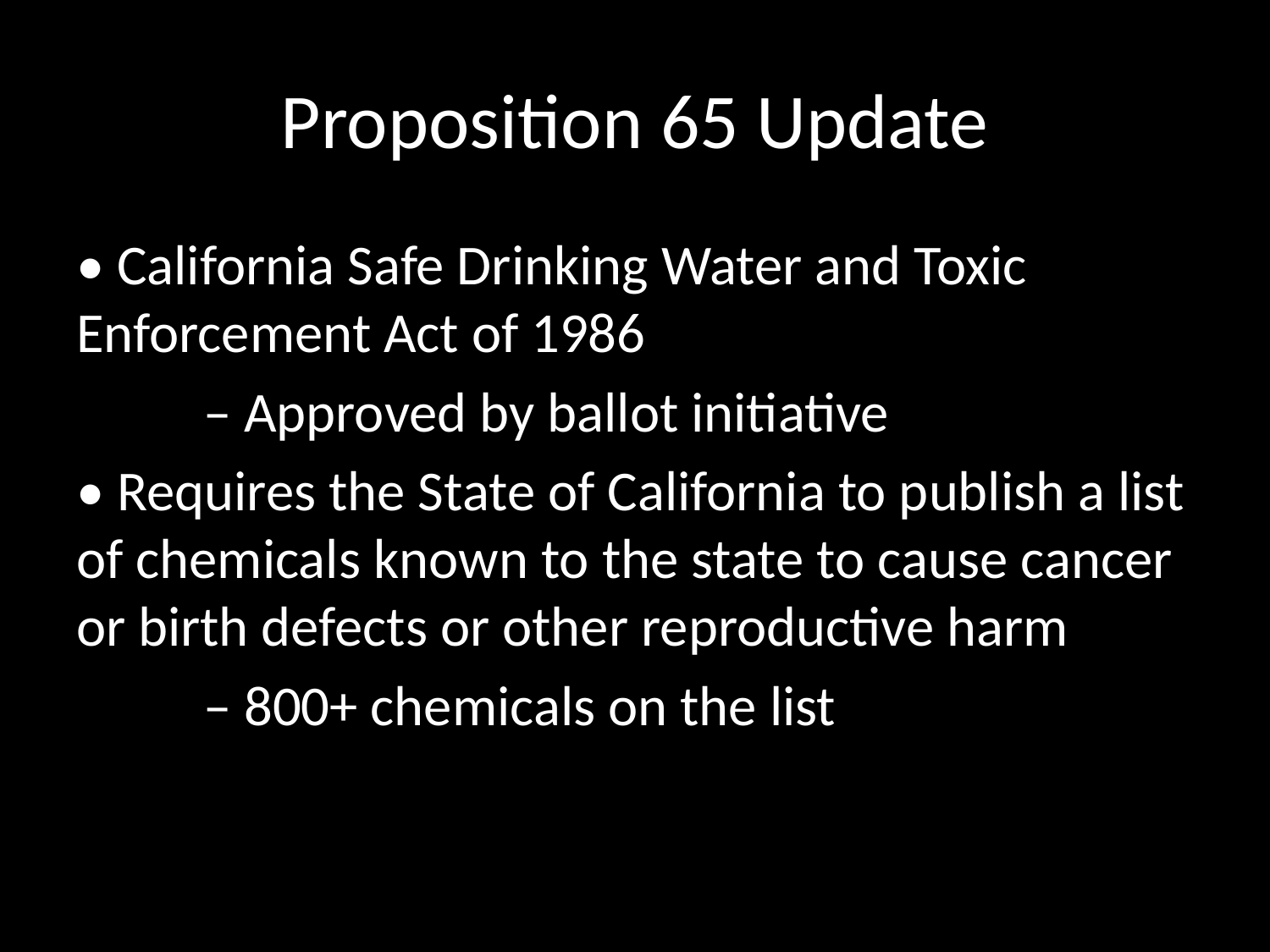

# Proposition 65 Update
• California Safe Drinking Water and Toxic Enforcement Act of 1986
	– Approved by ballot initiative
• Requires the State of California to publish a list of chemicals known to the state to cause cancer or birth defects or other reproductive harm
	– 800+ chemicals on the list